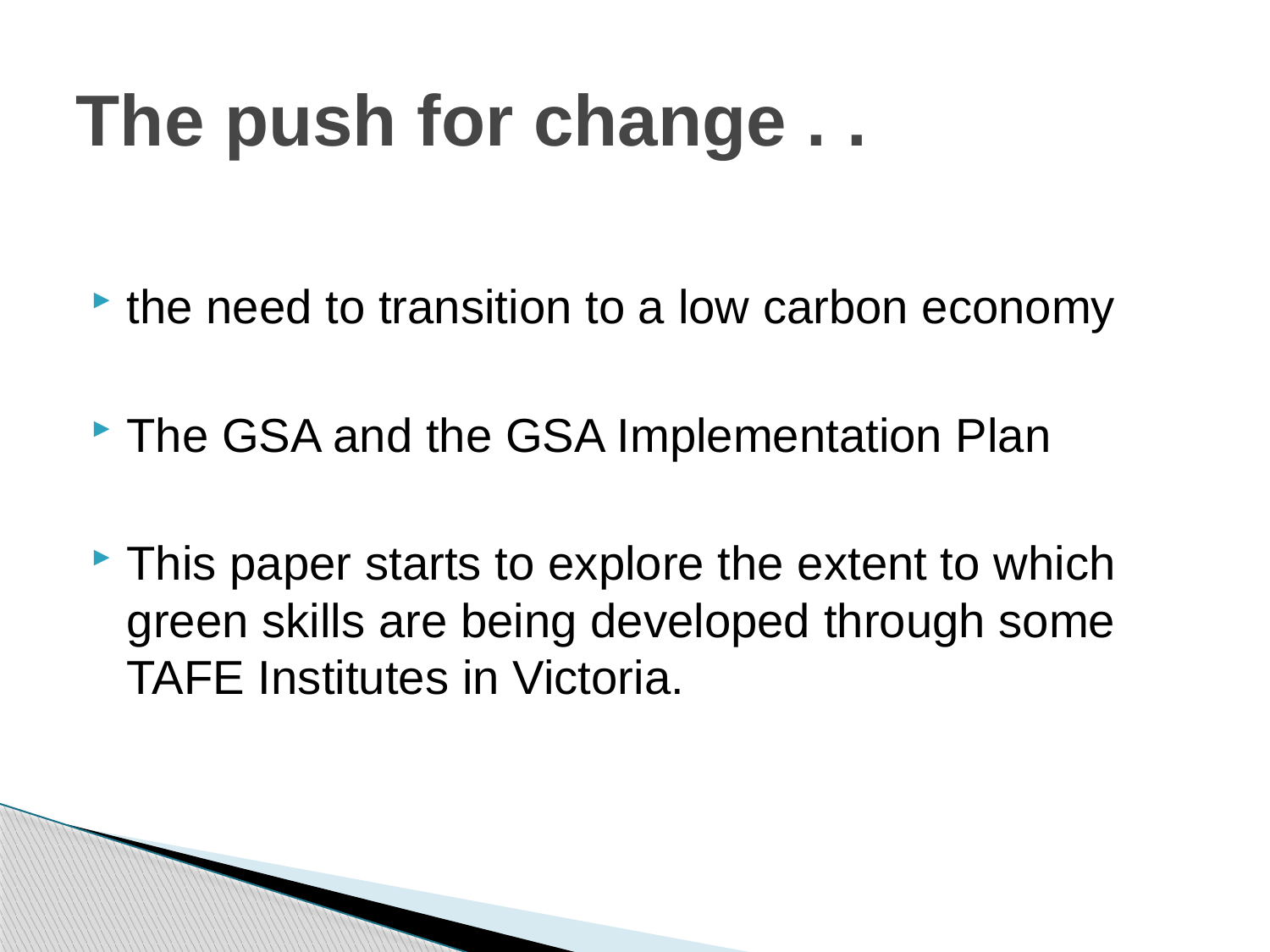

# The push for change . .

the need to transition to a low carbon economy

The GSA and the GSA Implementation Plan

This paper starts to explore the extent to which green skills are being developed through some TAFE Institutes in Victoria.